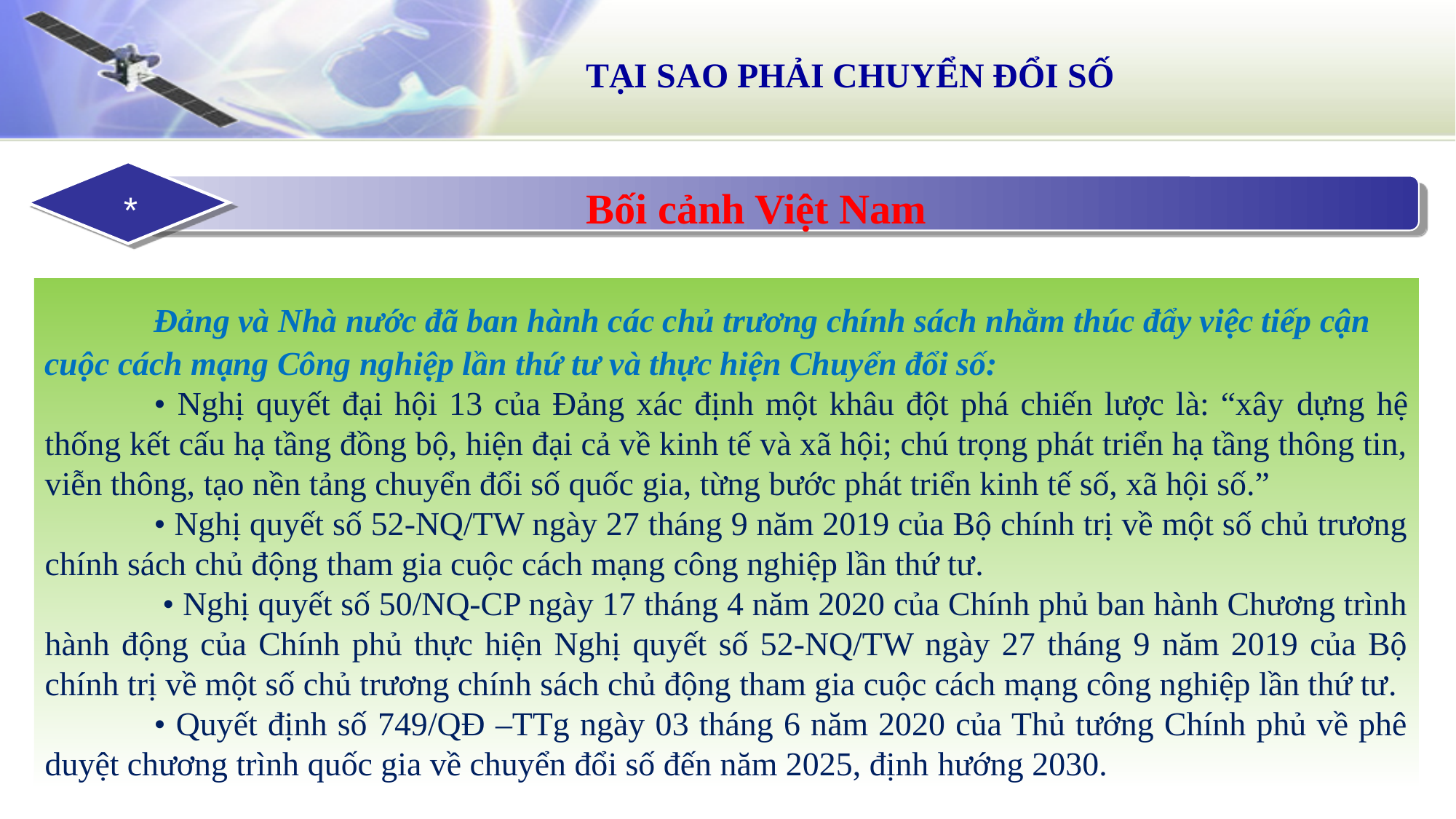

TẠI SAO PHẢI CHUYỂN ĐỔI SỐ

Bối cảnh Việt Nam
*
	Đảng và Nhà nước đã ban hành các chủ trương chính sách nhằm thúc đẩy việc tiếp cận cuộc cách mạng Công nghiệp lần thứ tư và thực hiện Chuyển đổi số:
	• Nghị quyết đại hội 13 của Đảng xác định một khâu đột phá chiến lược là: “xây dựng hệ thống kết cấu hạ tầng đồng bộ, hiện đại cả về kinh tế và xã hội; chú trọng phát triển hạ tầng thông tin, viễn thông, tạo nền tảng chuyển đổi số quốc gia, từng bước phát triển kinh tế số, xã hội số.”
	• Nghị quyết số 52-NQ/TW ngày 27 tháng 9 năm 2019 của Bộ chính trị về một số chủ trương chính sách chủ động tham gia cuộc cách mạng công nghiệp lần thứ tư.
	 • Nghị quyết số 50/NQ-CP ngày 17 tháng 4 năm 2020 của Chính phủ ban hành Chương trình hành động của Chính phủ thực hiện Nghị quyết số 52-NQ/TW ngày 27 tháng 9 năm 2019 của Bộ chính trị về một số chủ trương chính sách chủ động tham gia cuộc cách mạng công nghiệp lần thứ tư.
	• Quyết định số 749/QĐ –TTg ngày 03 tháng 6 năm 2020 của Thủ tướng Chính phủ về phê duyệt chương trình quốc gia về chuyển đổi số đến năm 2025, định hướng 2030.